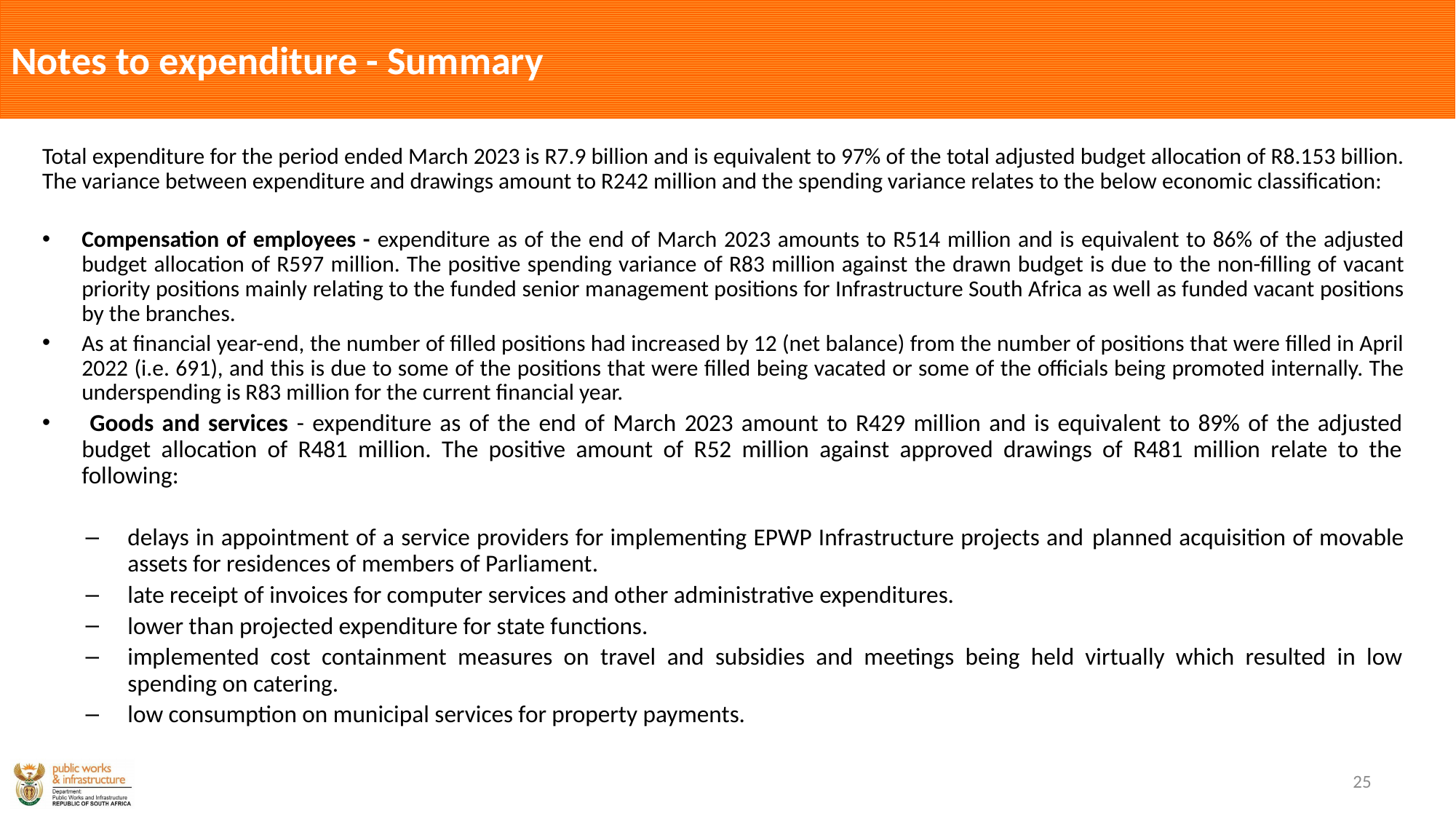

# Notes to expenditure - Summary
Total expenditure for the period ended March 2023 is R7.9 billion and is equivalent to 97% of the total adjusted budget allocation of R8.153 billion. The variance between expenditure and drawings amount to R242 million and the spending variance relates to the below economic classification:

Compensation of employees - expenditure as of the end of March 2023 amounts to R514 million and is equivalent to 86% of the adjusted budget allocation of R597 million. The positive spending variance of R83 million against the drawn budget is due to the non-filling of vacant priority positions mainly relating to the funded senior management positions for Infrastructure South Africa as well as funded vacant positions by the branches.
As at financial year-end, the number of filled positions had increased by 12 (net balance) from the number of positions that were filled in April 2022 (i.e. 691), and this is due to some of the positions that were filled being vacated or some of the officials being promoted internally. The underspending is R83 million for the current financial year.
 Goods and services - expenditure as of the end of March 2023 amount to R429 million and is equivalent to 89% of the adjusted budget allocation of R481 million. The positive amount of R52 million against approved drawings of R481 million relate to the following:

delays in appointment of a service providers for implementing EPWP Infrastructure projects and planned acquisition of movable assets for residences of members of Parliament.
late receipt of invoices for computer services and other administrative expenditures.
lower than projected expenditure for state functions.
implemented cost containment measures on travel and subsidies and meetings being held virtually which resulted in low spending on catering.
low consumption on municipal services for property payments.

25